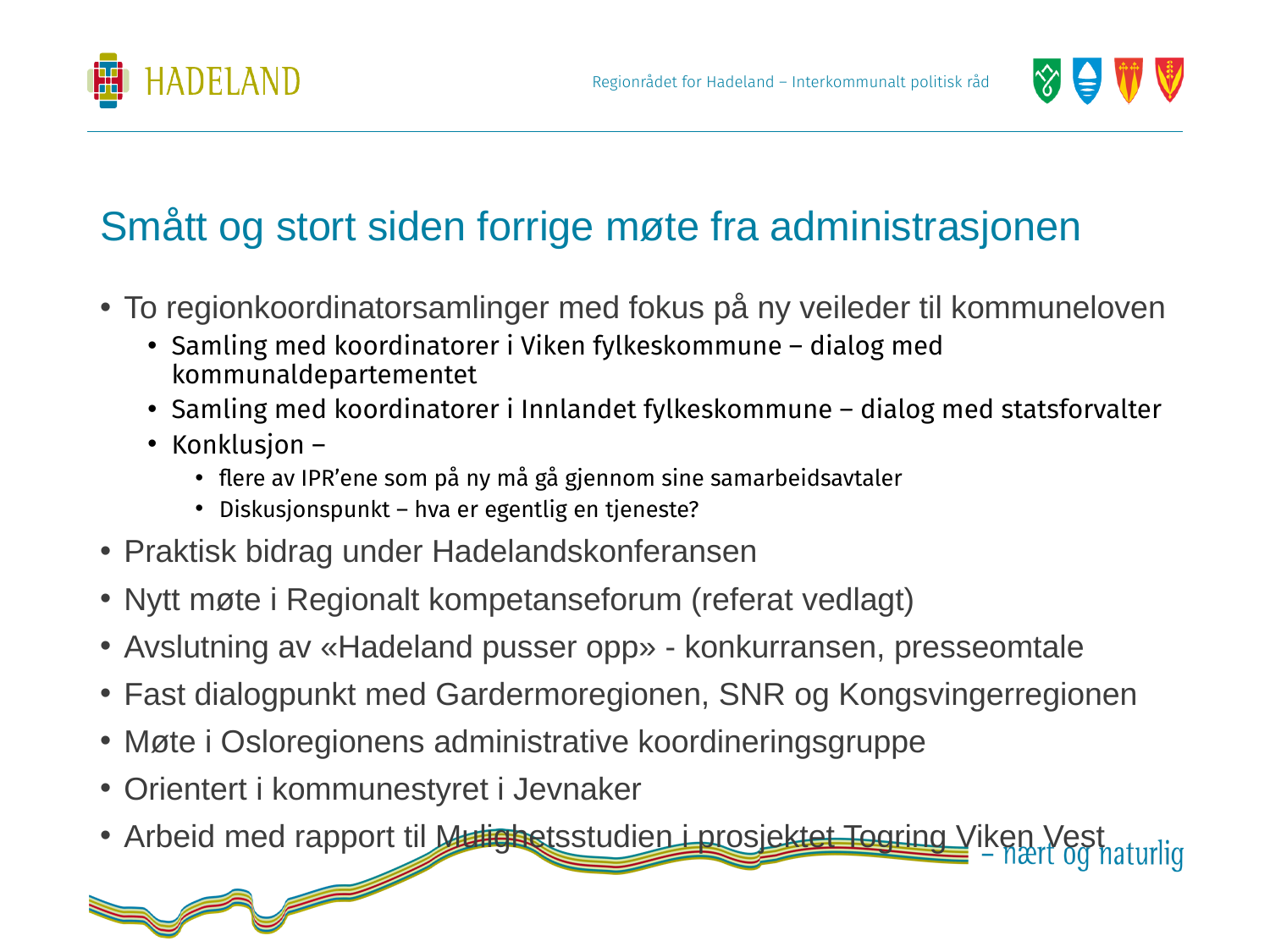

# Smått og stort siden forrige møte fra administrasjonen
To regionkoordinatorsamlinger med fokus på ny veileder til kommuneloven
Samling med koordinatorer i Viken fylkeskommune – dialog med kommunaldepartementet
Samling med koordinatorer i Innlandet fylkeskommune – dialog med statsforvalter
Konklusjon –
flere av IPR’ene som på ny må gå gjennom sine samarbeidsavtaler
Diskusjonspunkt – hva er egentlig en tjeneste?
Praktisk bidrag under Hadelandskonferansen
Nytt møte i Regionalt kompetanseforum (referat vedlagt)
Avslutning av «Hadeland pusser opp» - konkurransen, presseomtale
Fast dialogpunkt med Gardermoregionen, SNR og Kongsvingerregionen
Møte i Osloregionens administrative koordineringsgruppe
Orientert i kommunestyret i Jevnaker
Arbeid med rapport til Mulighetsstudien i prosjektet Togring Viken Vest